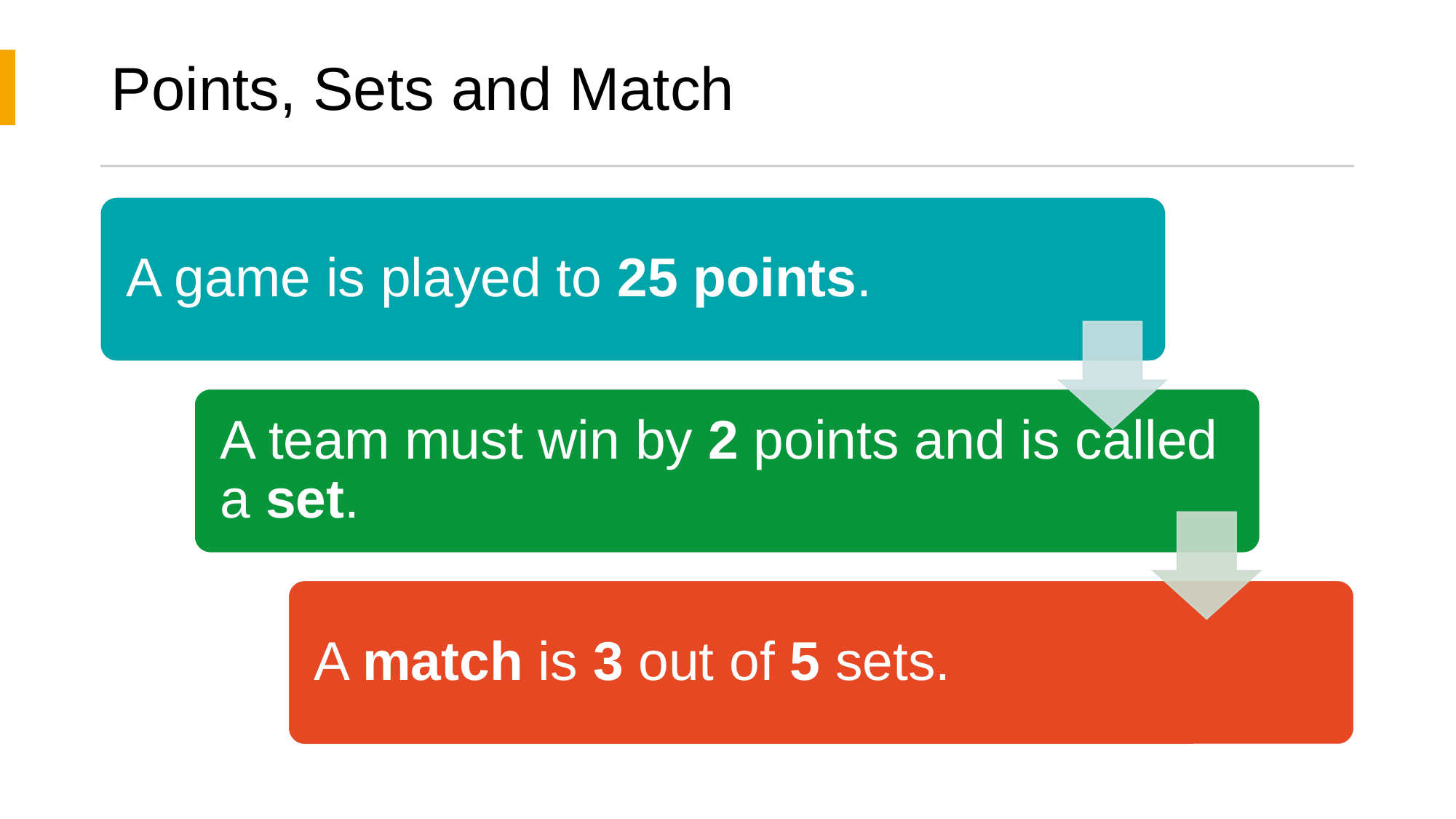

# Points, Sets and Match

A game is played to 25 points.
A team must win by 2 points and is called a set.
A match is 3 out of 5 sets.